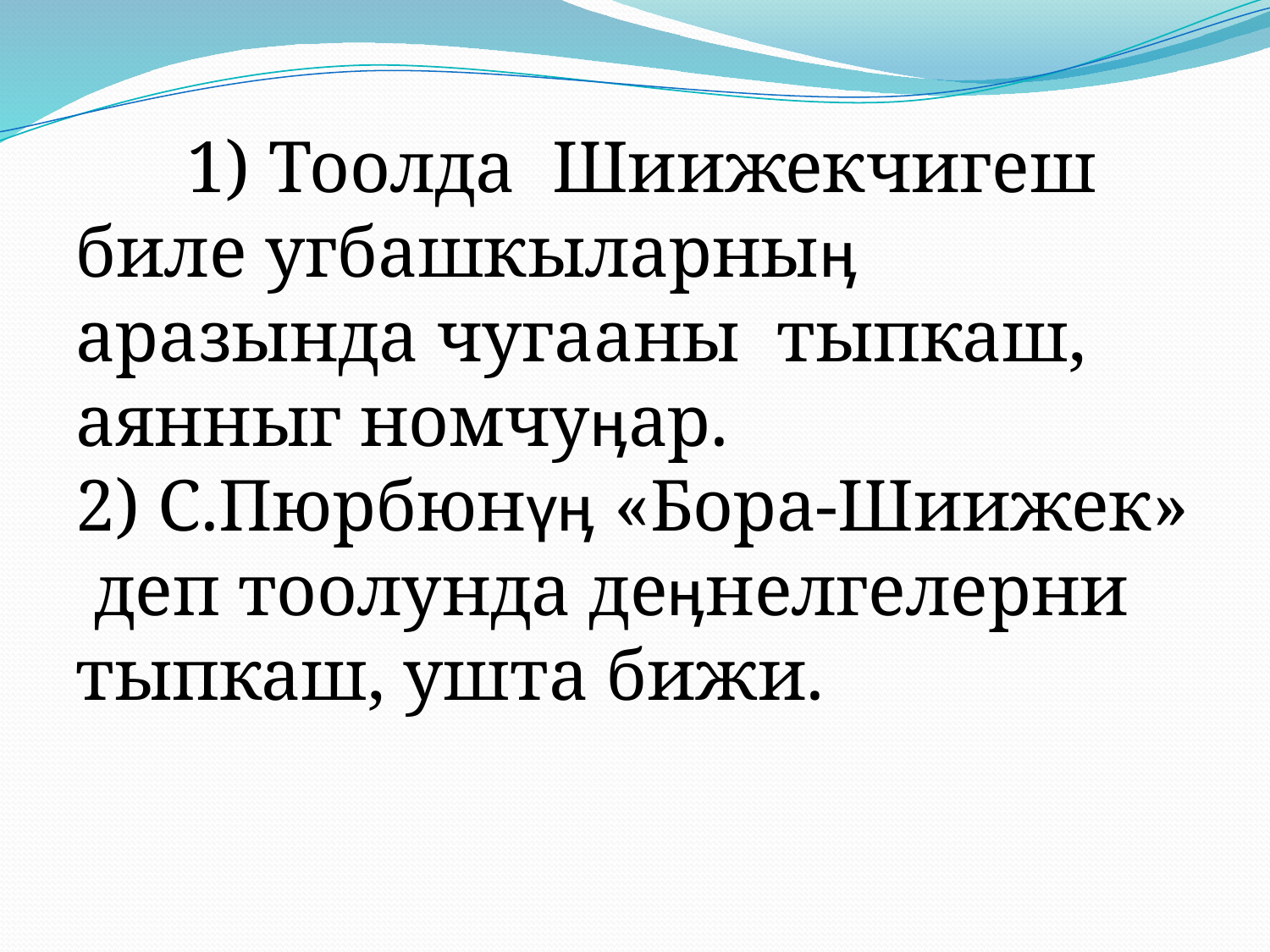

#
      1) Тоолда  Шиижекчигеш биле угбашкыларныӊ аразында чугааны  тыпкаш,  аянныг номчуӊар.
2) С.Пюрбюнүӊ «Бора-Шиижек»  деп тоолунда деӊнелгелерни тыпкаш, ушта бижи.